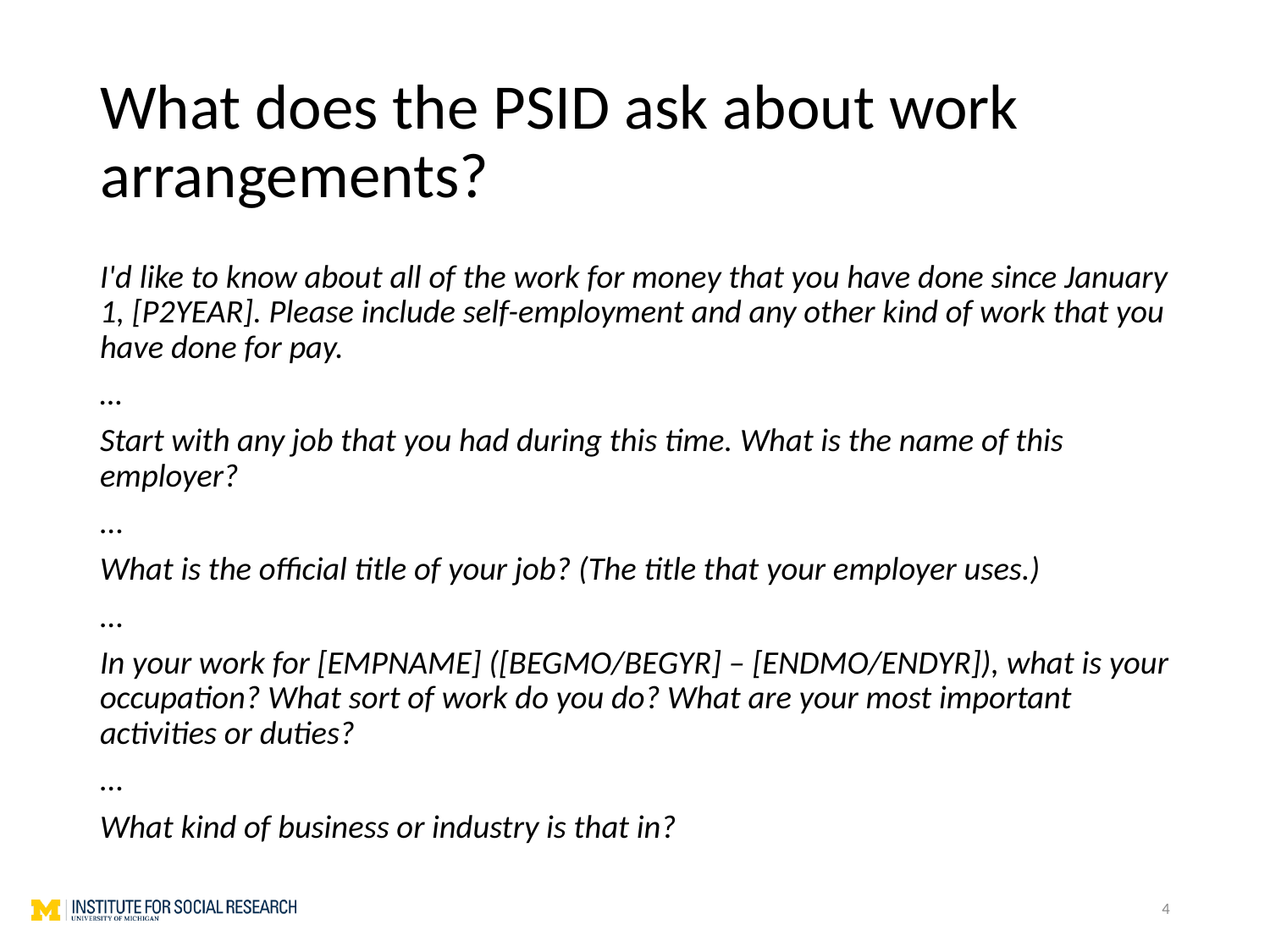

# What does the PSID ask about work arrangements?
I'd like to know about all of the work for money that you have done since January 1, [P2YEAR]. Please include self-employment and any other kind of work that you have done for pay.
…
Start with any job that you had during this time. What is the name of this employer?
…
What is the official title of your job? (The title that your employer uses.)
…
In your work for [EMPNAME] ([BEGMO/BEGYR] – [ENDMO/ENDYR]), what is your occupation? What sort of work do you do? What are your most important activities or duties?
…
What kind of business or industry is that in?
4